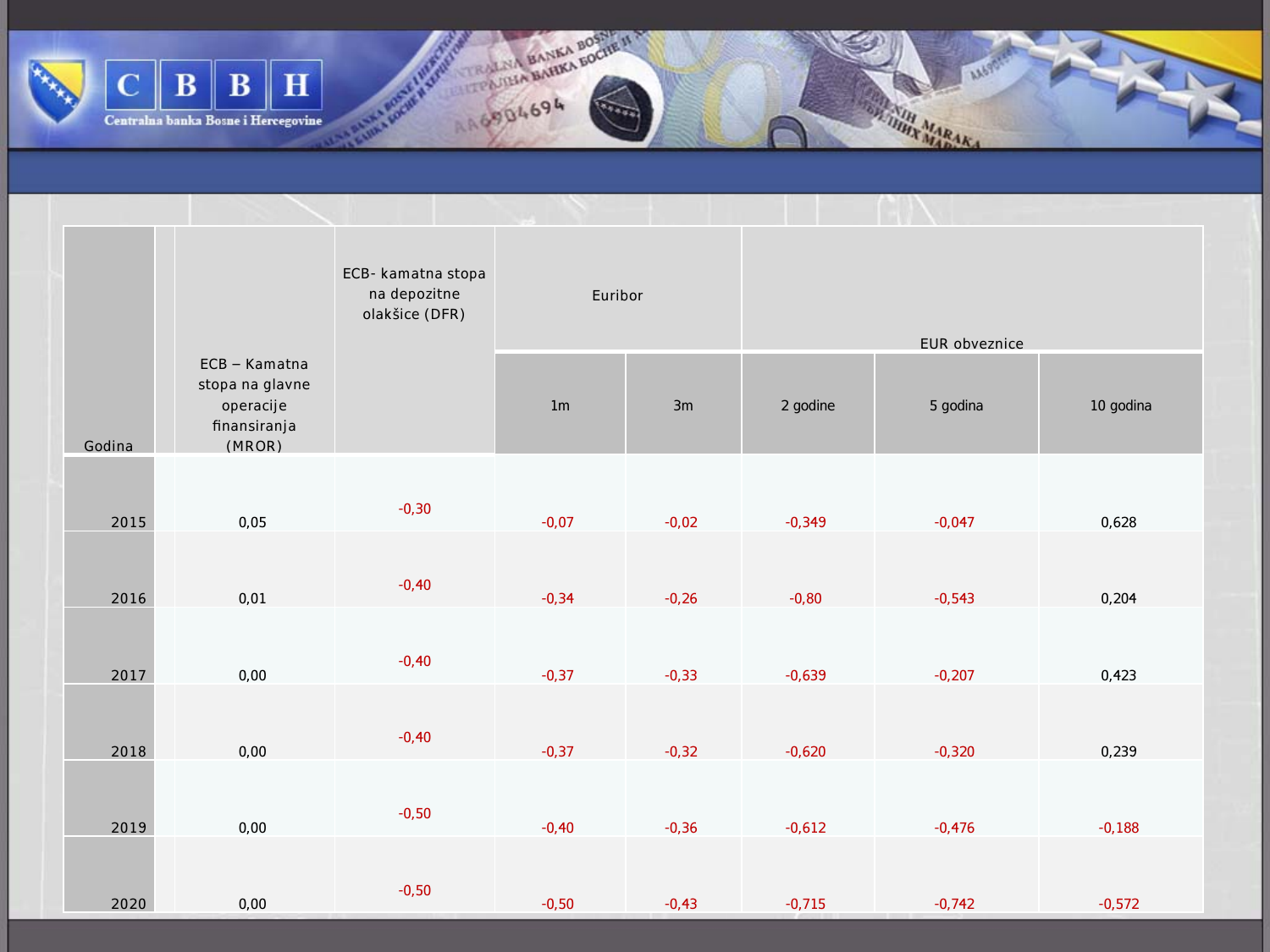

| Godina |  | ECB – Kamatna stopa na glavne operacije finansiranja (MROR) | ECB- kamatna stopa na depozitne olakšice (DFR) | Euribor |  | EUR obveznice |  |  |
| --- | --- | --- | --- | --- | --- | --- | --- | --- |
|  |  |  |  | 1m | 3m | 2 godine | 5 godina | 10 godina |
| 2015 |  | 0,05 | -0,30 | -0,07 | -0,02 | -0,349 | -0,047 | 0,628 |
| 2016 |  | 0,01 | -0,40 | -0,34 | -0,26 | -0,80 | -0,543 | 0,204 |
| 2017 |  | 0,00 | -0,40 | -0,37 | -0,33 | -0,639 | -0,207 | 0,423 |
| 2018 |  | 0,00 | -0,40 | -0,37 | -0,32 | -0,620 | -0,320 | 0,239 |
| 2019 |  | 0,00 | -0,50 | -0,40 | -0,36 | -0,612 | -0,476 | -0,188 |
| 2020 |  | 0,00 | -0,50 | -0,50 | -0,43 | -0,715 | -0,742 | -0,572 |
17